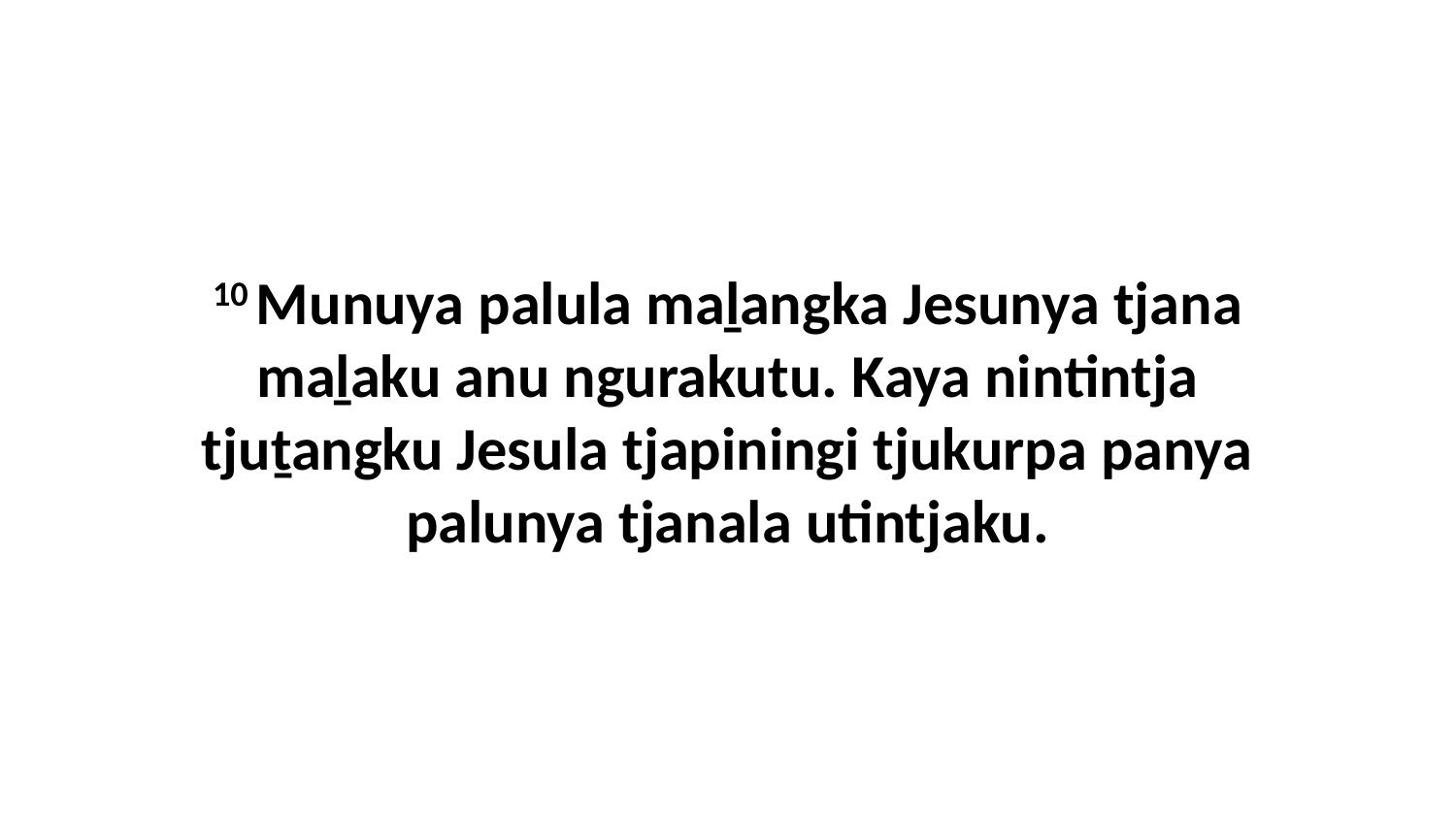

10 Munuya palula maḻangka Jesunya tjana maḻaku anu ngurakutu. Kaya nintintja tjuṯangku Jesula tjapiningi tjukurpa panya palunya tjanala utintjaku.